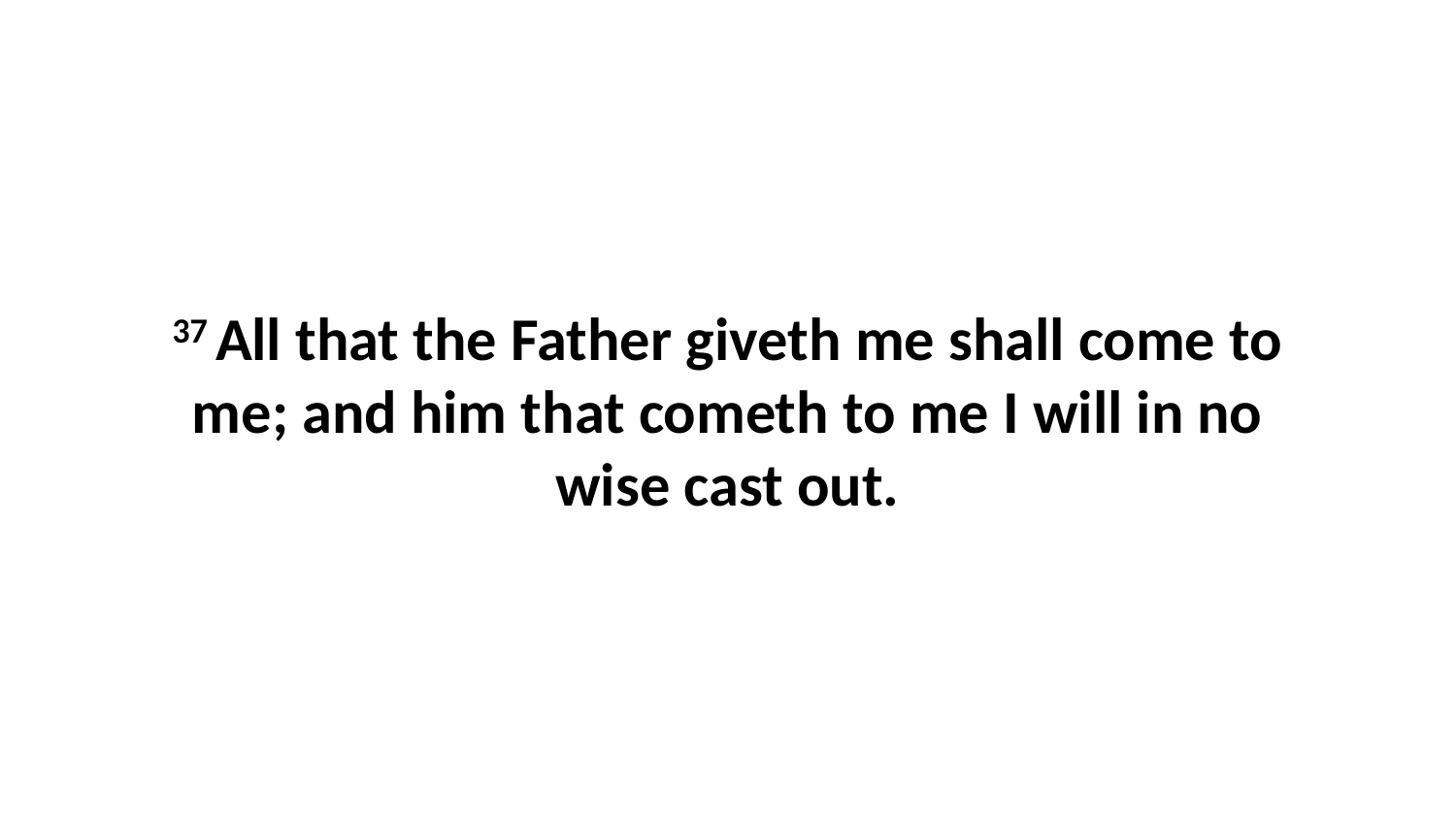

37 All that the Father giveth me shall come to me; and him that cometh to me I will in no wise cast out.